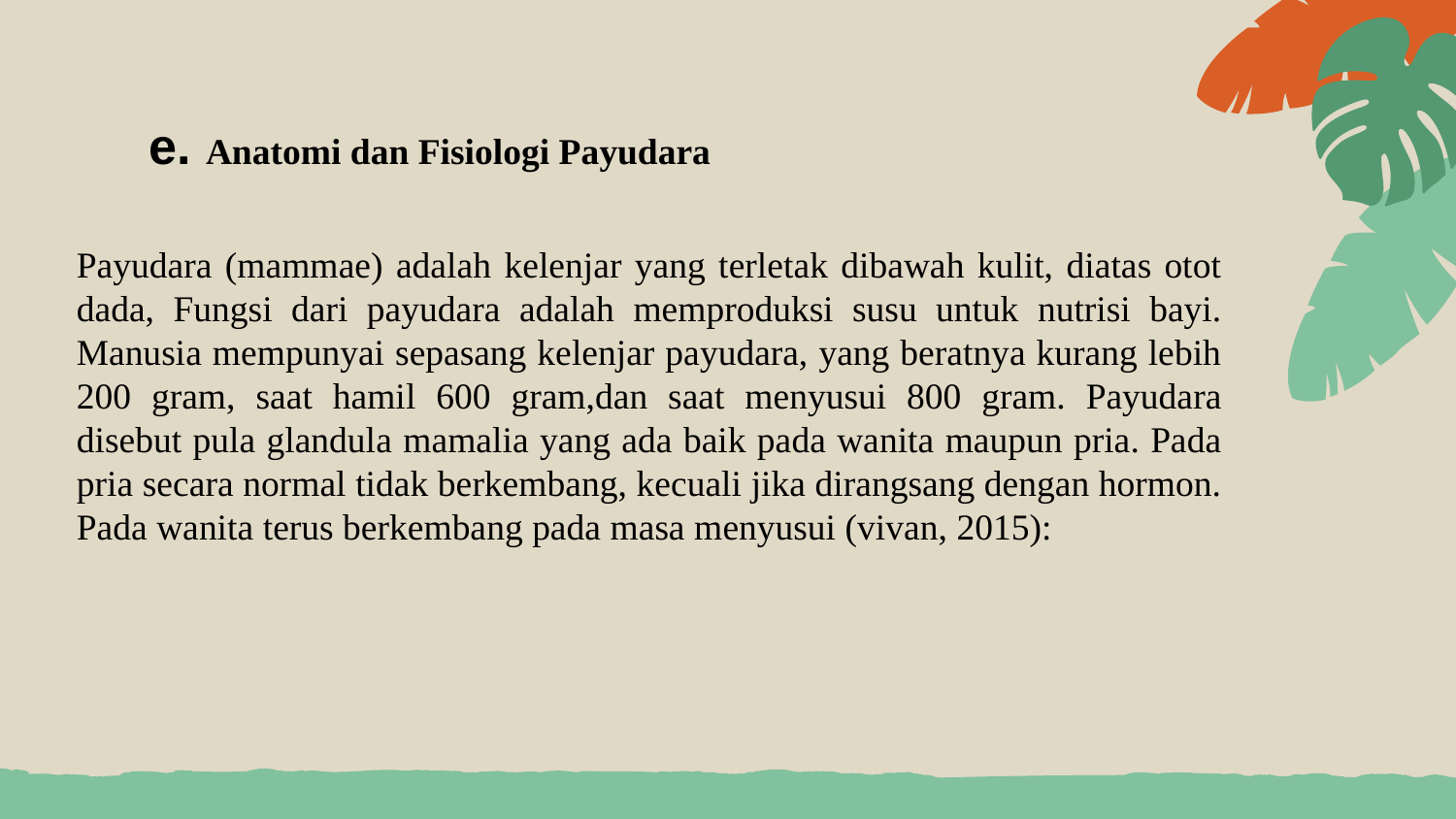

# e. Anatomi dan Fisiologi Payudara
Payudara (mammae) adalah kelenjar yang terletak dibawah kulit, diatas otot dada, Fungsi dari payudara adalah memproduksi susu untuk nutrisi bayi. Manusia mempunyai sepasang kelenjar payudara, yang beratnya kurang lebih 200 gram, saat hamil 600 gram,dan saat menyusui 800 gram. Payudara disebut pula glandula mamalia yang ada baik pada wanita maupun pria. Pada pria secara normal tidak berkembang, kecuali jika dirangsang dengan hormon. Pada wanita terus berkembang pada masa menyusui (vivan, 2015):